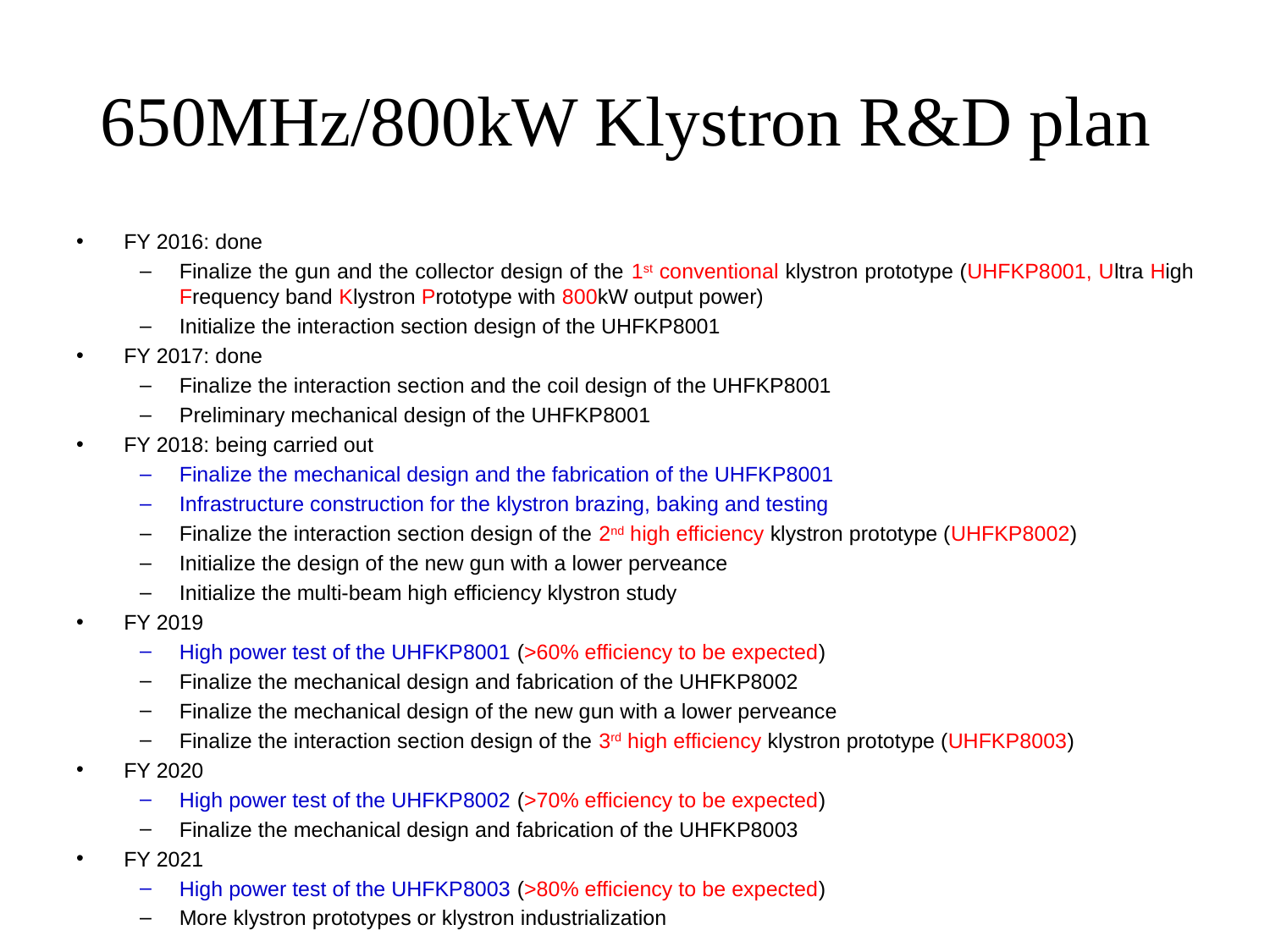

# 650MHz/800kW Klystron R&D plan
FY 2016: done
Finalize the gun and the collector design of the 1st conventional klystron prototype (UHFKP8001, Ultra High Frequency band Klystron Prototype with 800kW output power)
Initialize the interaction section design of the UHFKP8001
FY 2017: done
Finalize the interaction section and the coil design of the UHFKP8001
Preliminary mechanical design of the UHFKP8001
FY 2018: being carried out
Finalize the mechanical design and the fabrication of the UHFKP8001
Infrastructure construction for the klystron brazing, baking and testing
Finalize the interaction section design of the 2nd high efficiency klystron prototype (UHFKP8002)
Initialize the design of the new gun with a lower perveance
Initialize the multi-beam high efficiency klystron study
FY 2019
High power test of the UHFKP8001 (>60% efficiency to be expected)
Finalize the mechanical design and fabrication of the UHFKP8002
Finalize the mechanical design of the new gun with a lower perveance
Finalize the interaction section design of the 3rd high efficiency klystron prototype (UHFKP8003)
FY 2020
High power test of the UHFKP8002 (>70% efficiency to be expected)
Finalize the mechanical design and fabrication of the UHFKP8003
FY 2021
High power test of the UHFKP8003 (>80% efficiency to be expected)
More klystron prototypes or klystron industrialization